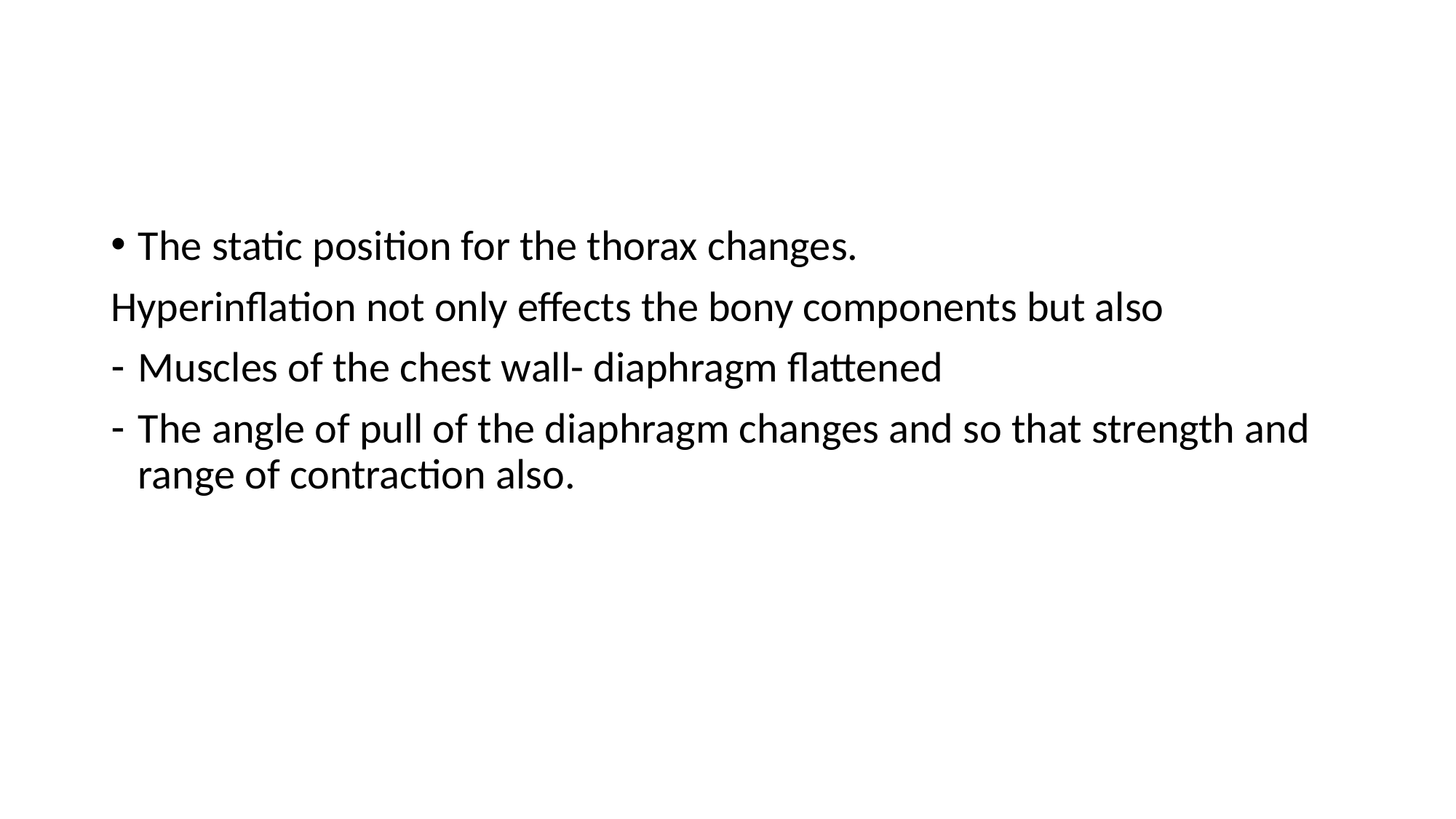

The static position for the thorax changes.
Hyperinflation not only effects the bony components but also
Muscles of the chest wall- diaphragm flattened
The angle of pull of the diaphragm changes and so that strength and range of contraction also.